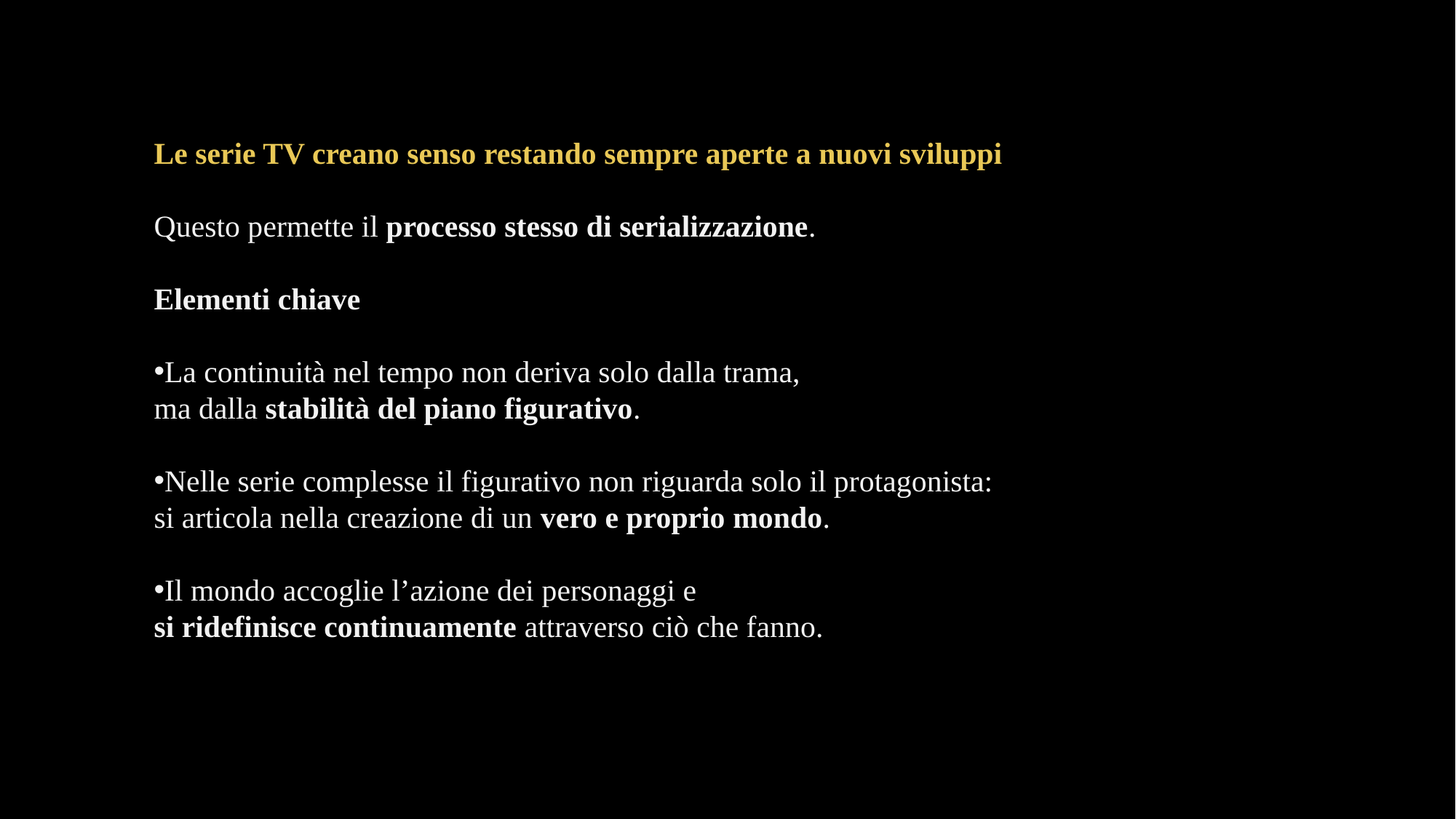

Le serie TV creano senso restando sempre aperte a nuovi sviluppi
Questo permette il processo stesso di serializzazione.

Elementi chiave

La continuità nel tempo non deriva solo dalla trama,
ma dalla stabilità del piano figurativo.

Nelle serie complesse il figurativo non riguarda solo il protagonista:
si articola nella creazione di un vero e proprio mondo.

Il mondo accoglie l’azione dei personaggi e
si ridefinisce continuamente attraverso ciò che fanno.